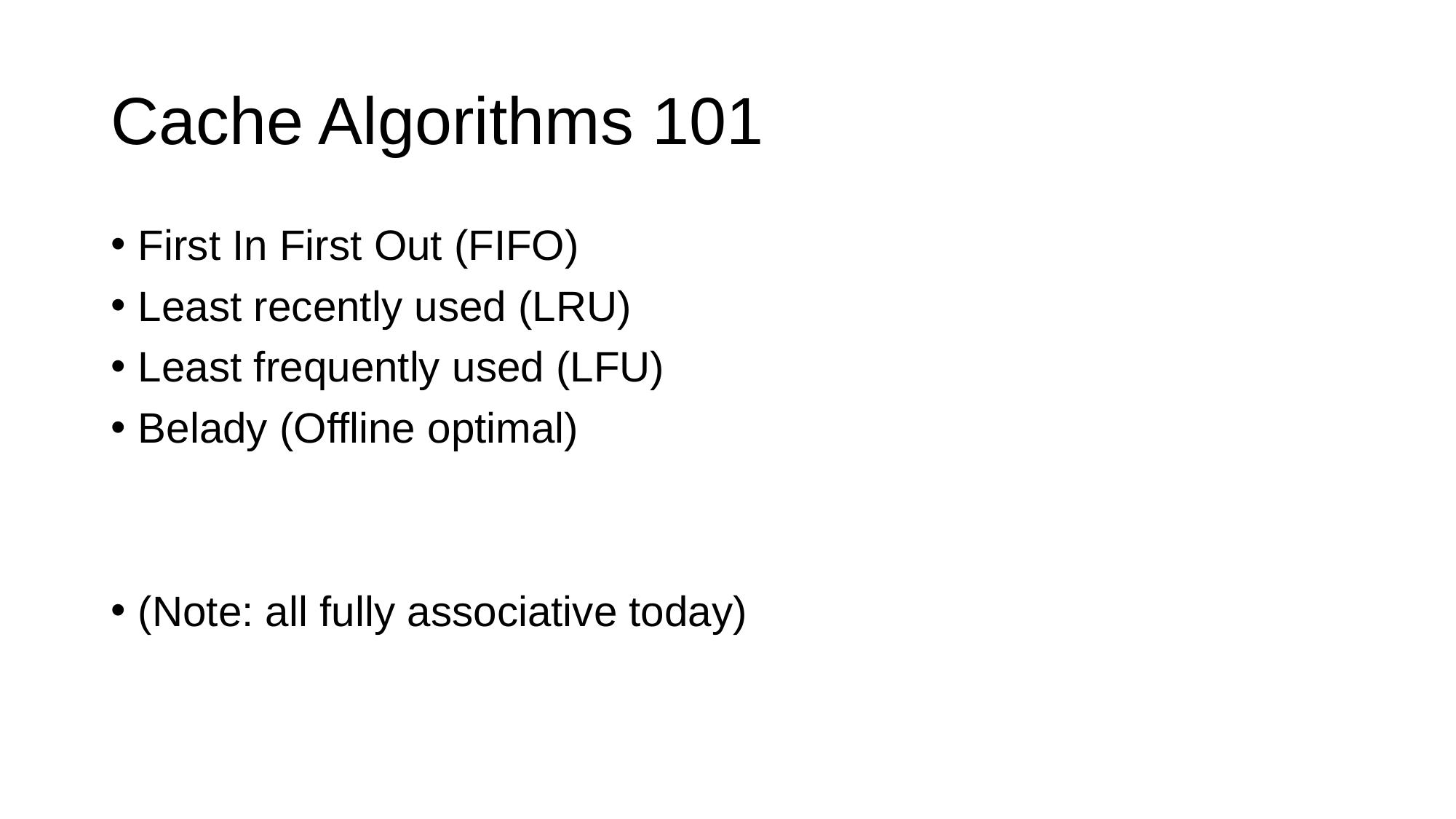

# Cache Algorithms 101
First In First Out (FIFO)
Least recently used (LRU)
Least frequently used (LFU)
Belady (Offline optimal)

(Note: all fully associative today)